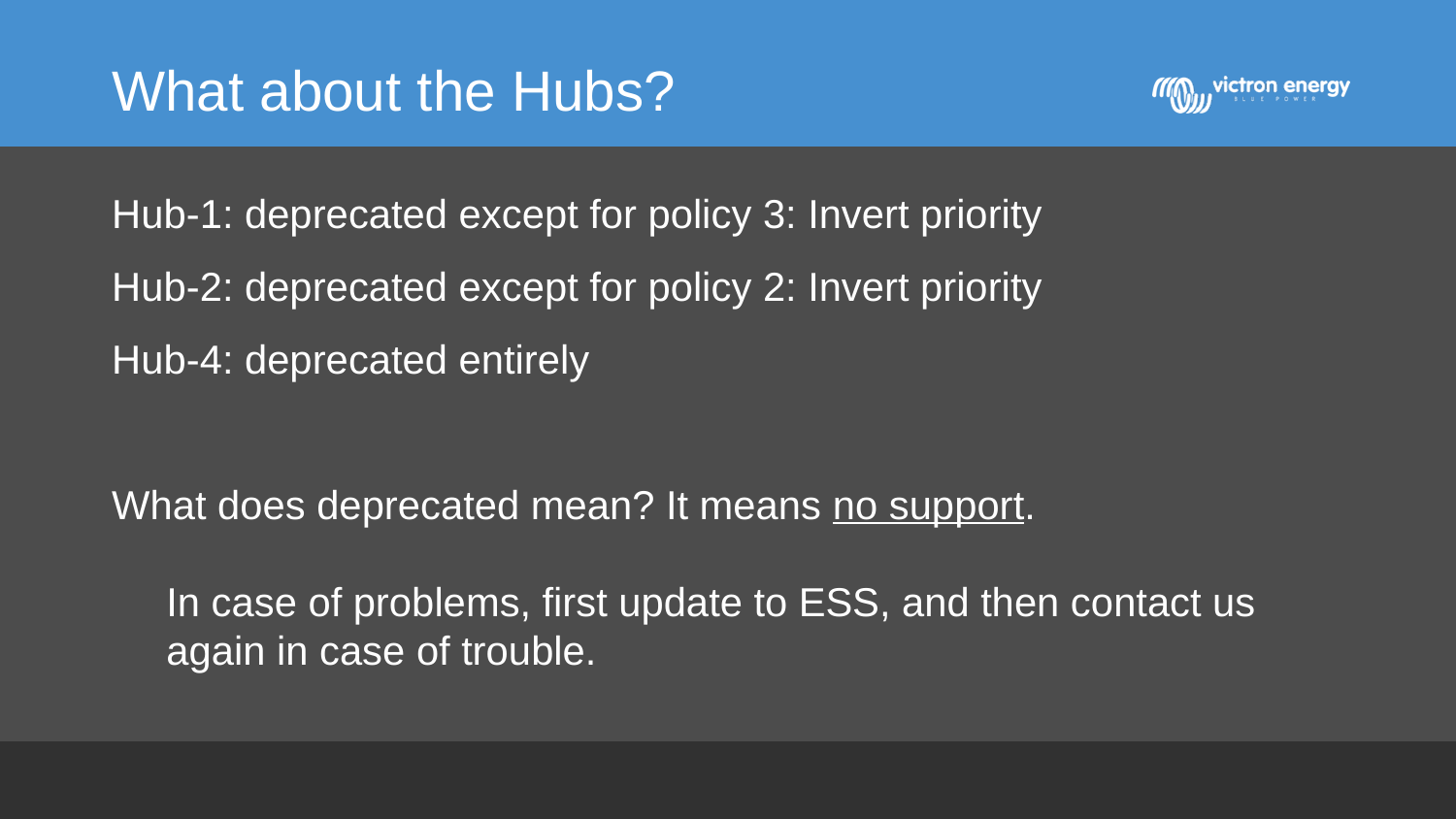

# What about the Hubs?
Hub-1: deprecated except for policy 3: Invert priority
Hub-2: deprecated except for policy 2: Invert priority
Hub-4: deprecated entirely

What does deprecated mean? It means no support.
In case of problems, first update to ESS, and then contact us again in case of trouble.